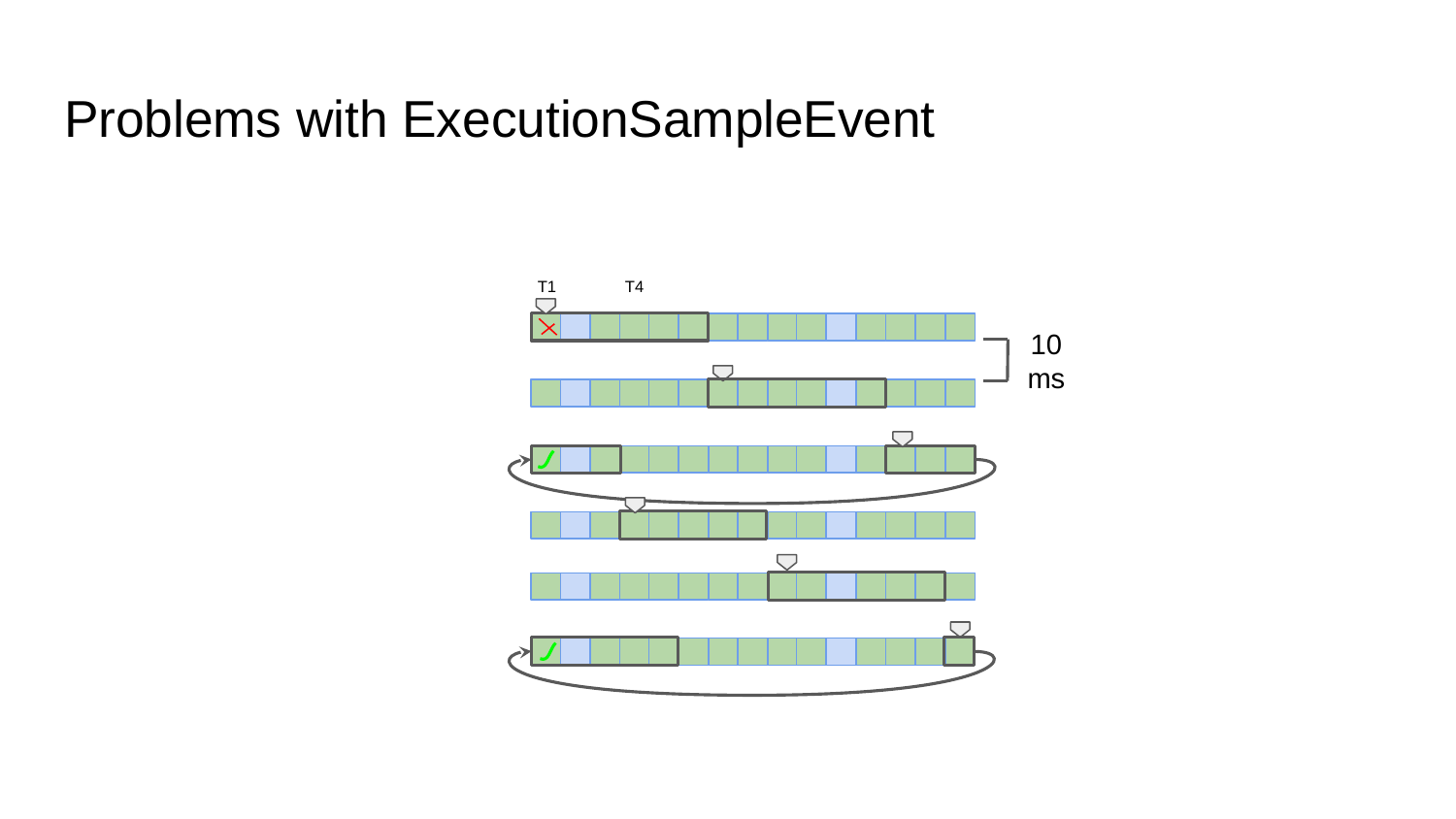

# Problems with ExecutionSampleEvent
T1
T4

10 ms